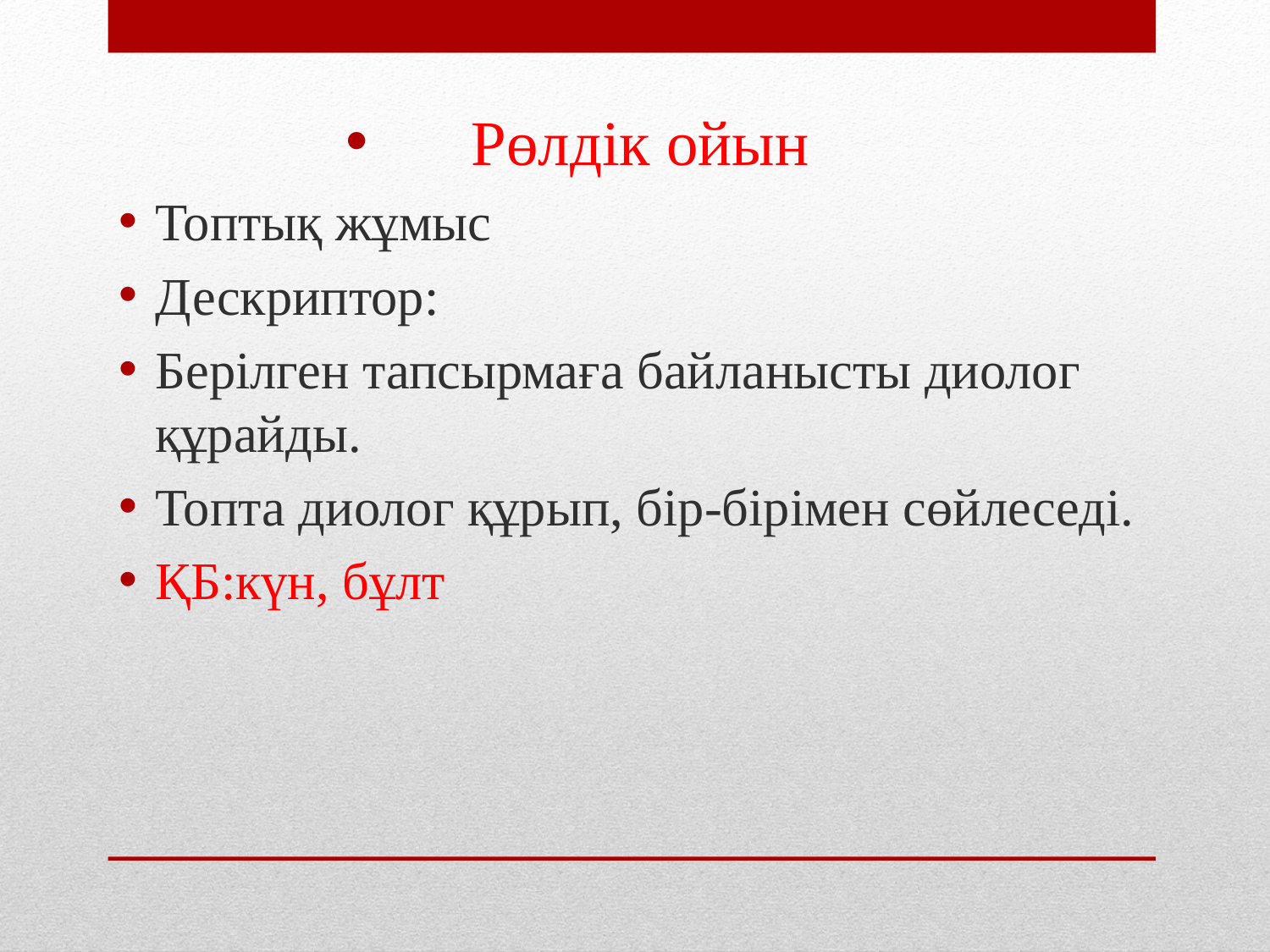

Рөлдік ойын
Топтық жұмыс
Дескриптор:
Берілген тапсырмаға байланысты диолог құрайды.
Топта диолог құрып, бір-бірімен сөйлеседі.
ҚБ:күн, бұлт